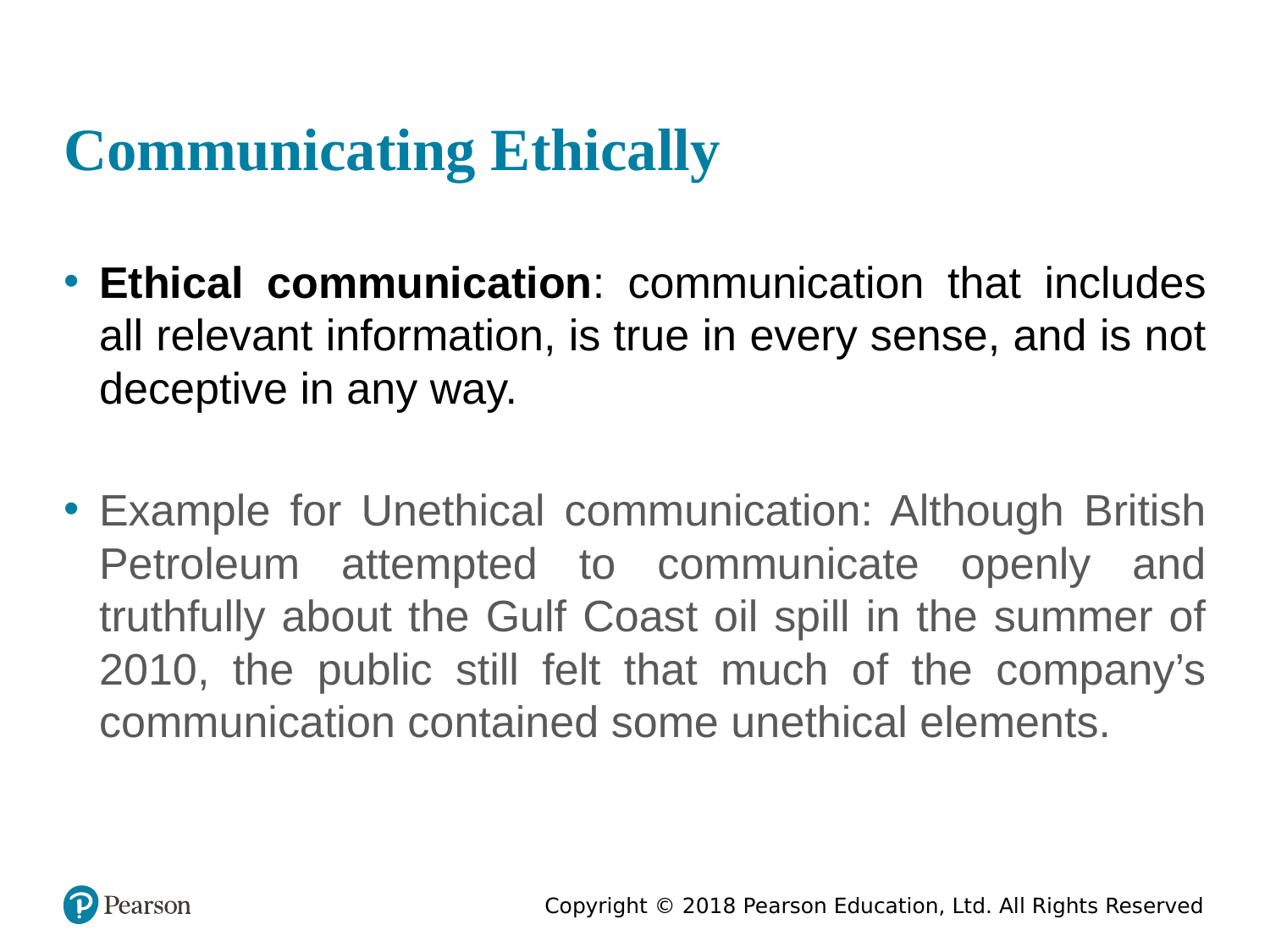

# Communicating Ethically
Ethical communication: communication that includes all relevant information, is true in every sense, and is not deceptive in any way.

Example for Unethical communication: Although British Petroleum attempted to communicate openly and truthfully about the Gulf Coast oil spill in the summer of 2010, the public still felt that much of the company’s communication contained some unethical elements.